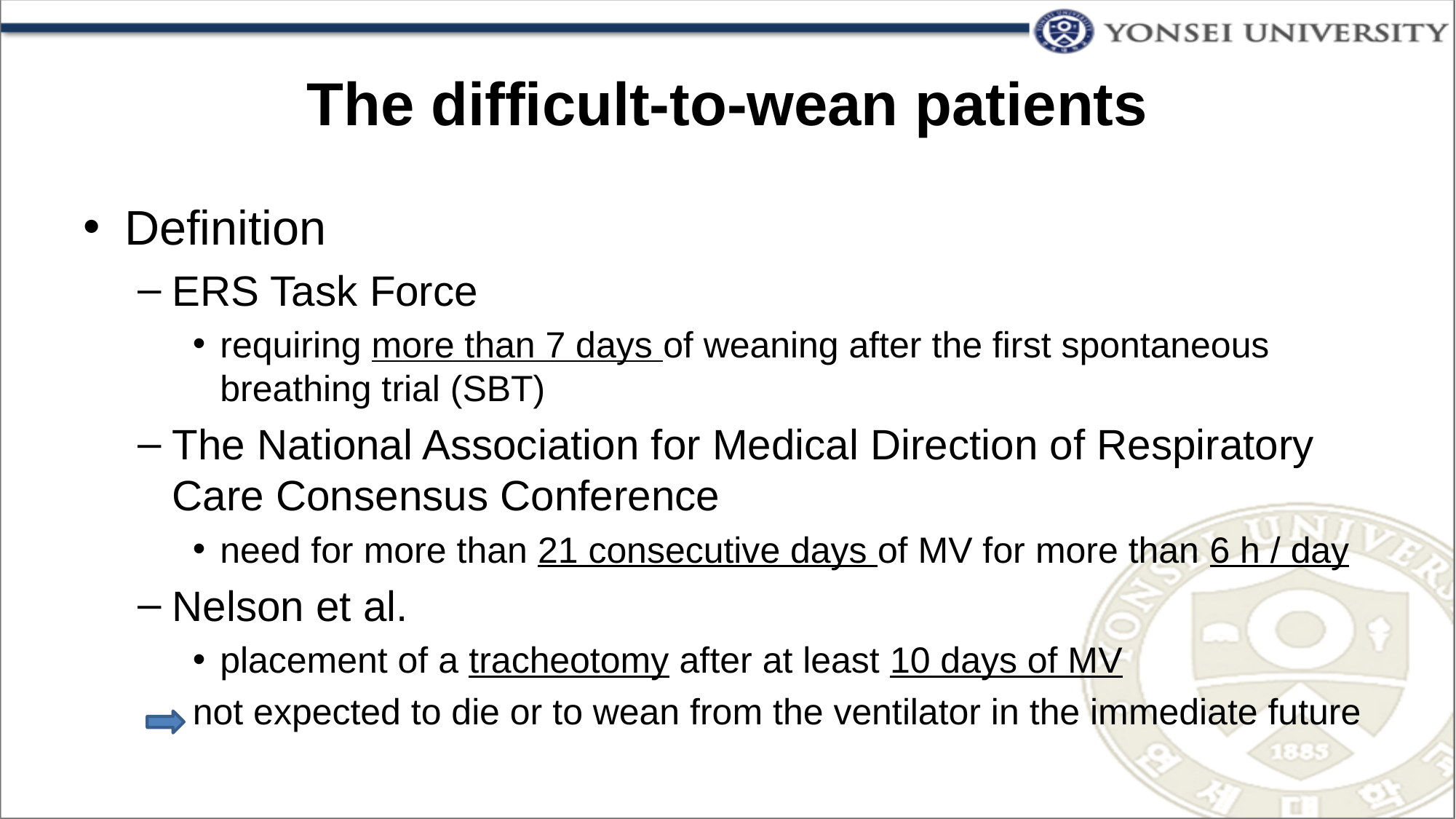

# The difficult-to-wean patients
Definition
ERS Task Force
requiring more than 7 days of weaning after the first spontaneous breathing trial (SBT)
The National Association for Medical Direction of Respiratory Care Consensus Conference
need for more than 21 consecutive days of MV for more than 6 h / day
Nelson et al.
placement of a tracheotomy after at least 10 days of MV
not expected to die or to wean from the ventilator in the immediate future